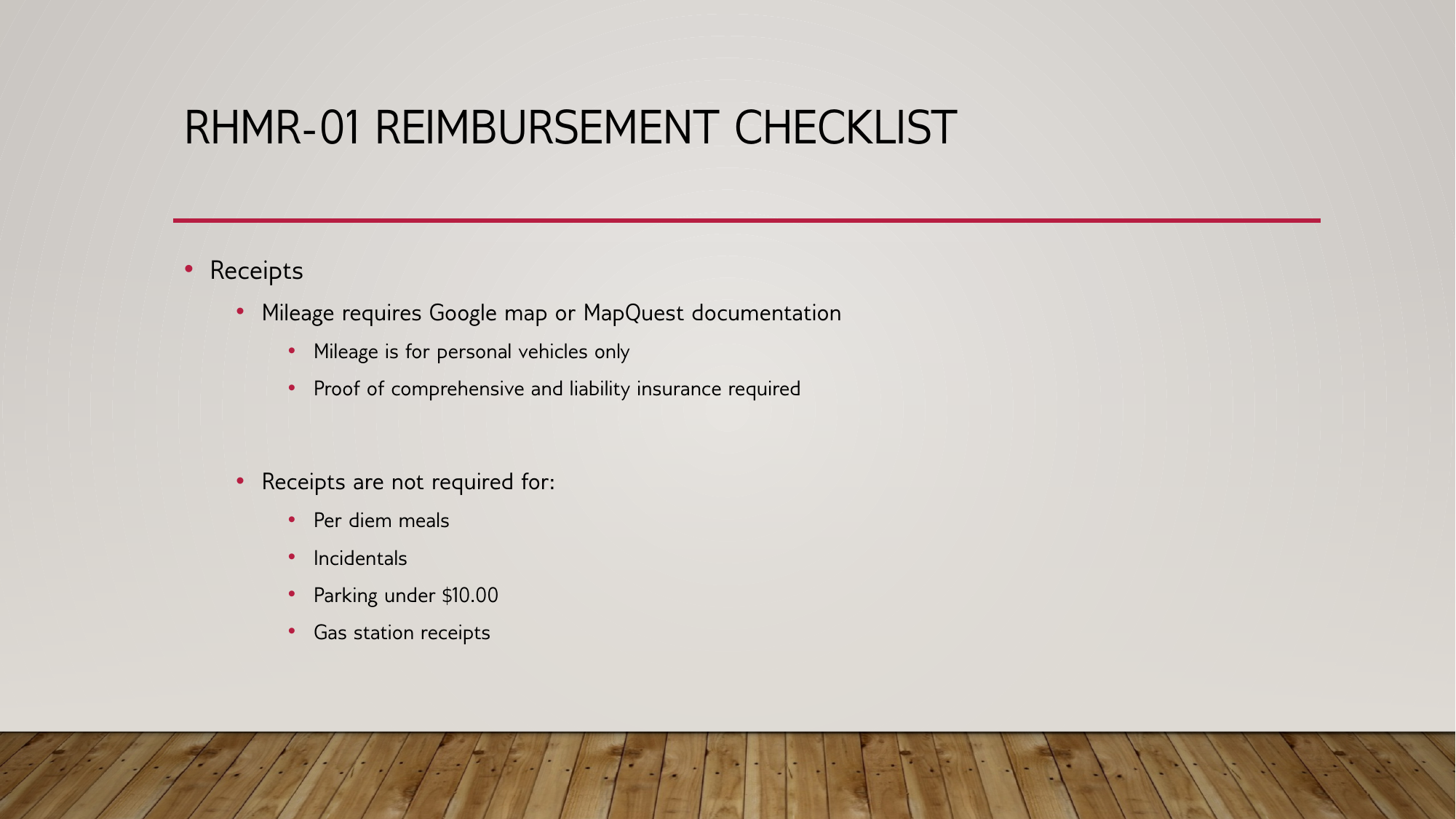

# RHMR-01 reimbursement checklist
Receipts
Mileage requires Google map or MapQuest documentation
Mileage is for personal vehicles only
Proof of comprehensive and liability insurance required

Receipts are not required for:
Per diem meals
Incidentals
Parking under $10.00
Gas station receipts